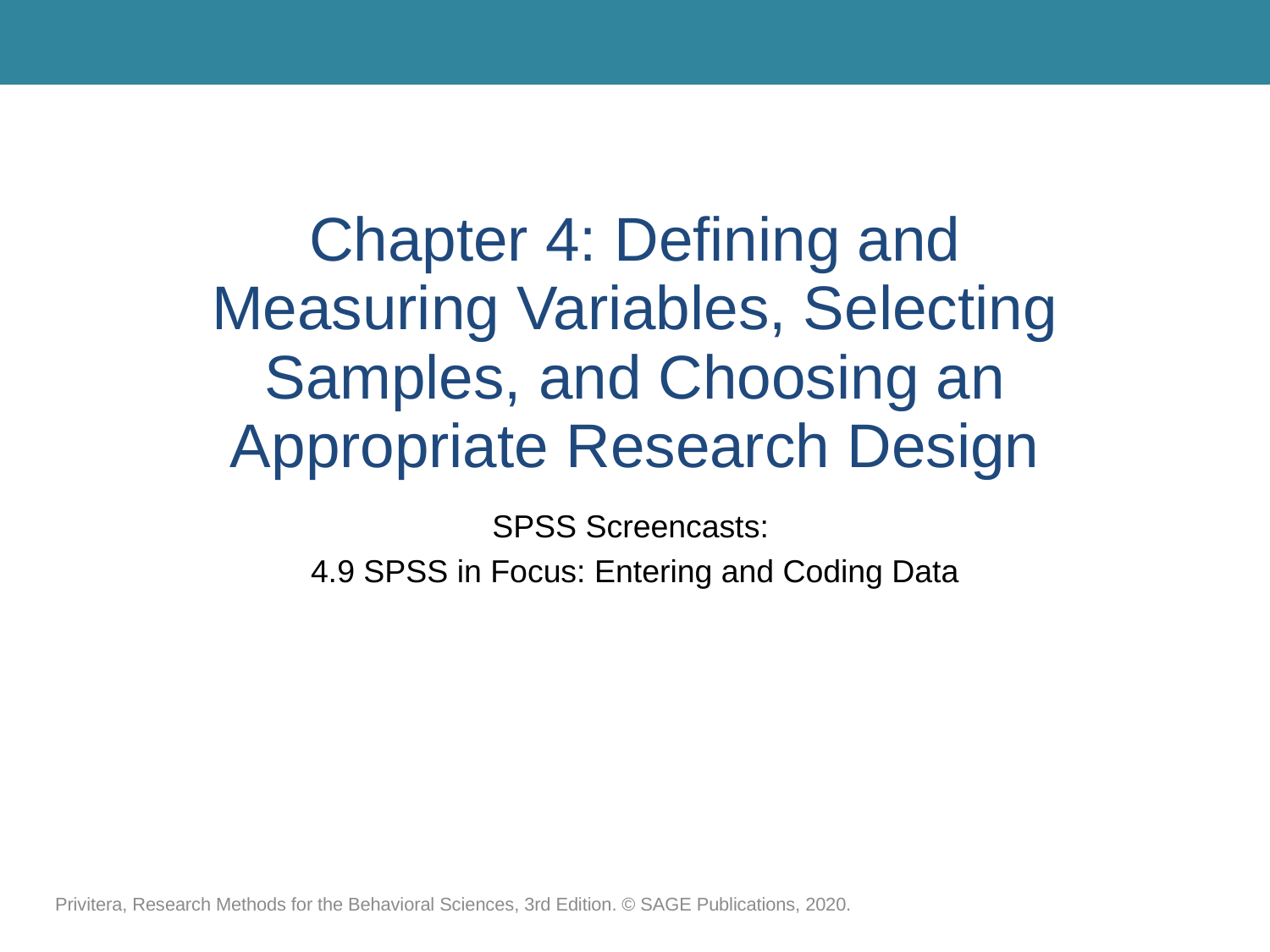

# Chapter 4: Defining and Measuring Variables, Selecting Samples, and Choosing an Appropriate Research Design
SPSS Screencasts:
4.9 SPSS in Focus: Entering and Coding Data
Privitera, Research Methods for the Behavioral Sciences, 3rd Edition. © SAGE Publications, 2020.